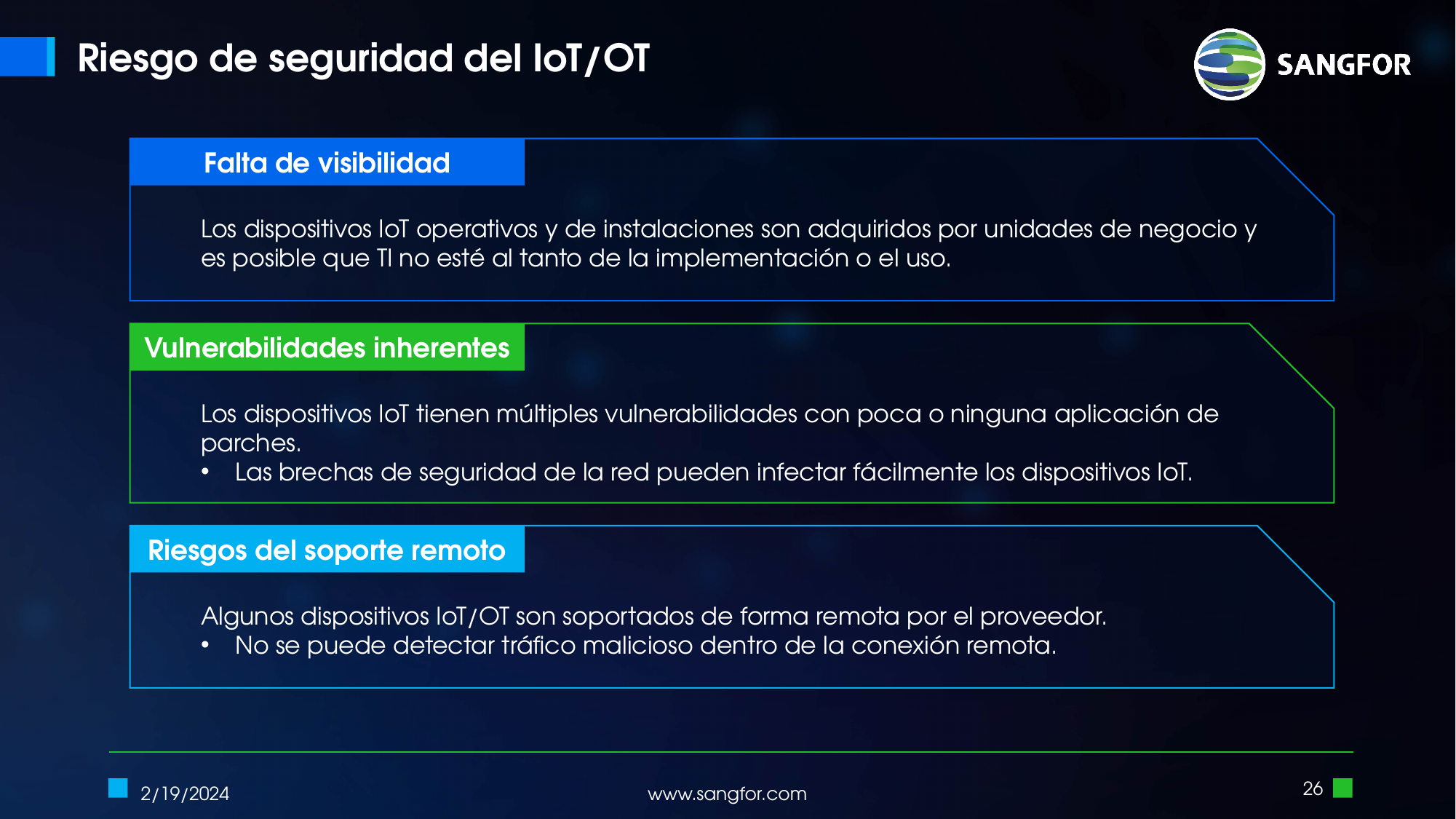

# Riesgo de seguridad del IoT/OT

Falta de visibilidad
Los dispositivos IoT operativos y de instalaciones son adquiridos por unidades de negocio y es posible que TI no esté al tanto de la implementación o el uso.
Vulnerabilidades inherentes

Los dispositivos IoT tienen múltiples vulnerabilidades con poca o ninguna aplicación de parches.
Las brechas de seguridad de la red pueden infectar fácilmente los dispositivos IoT.

Riesgos del soporte remoto
Algunos dispositivos IoT/OT son soportados de forma remota por el proveedor.
No se puede detectar tráfico malicioso dentro de la conexión remota.
2/19/2024
www.sangfor.com
26